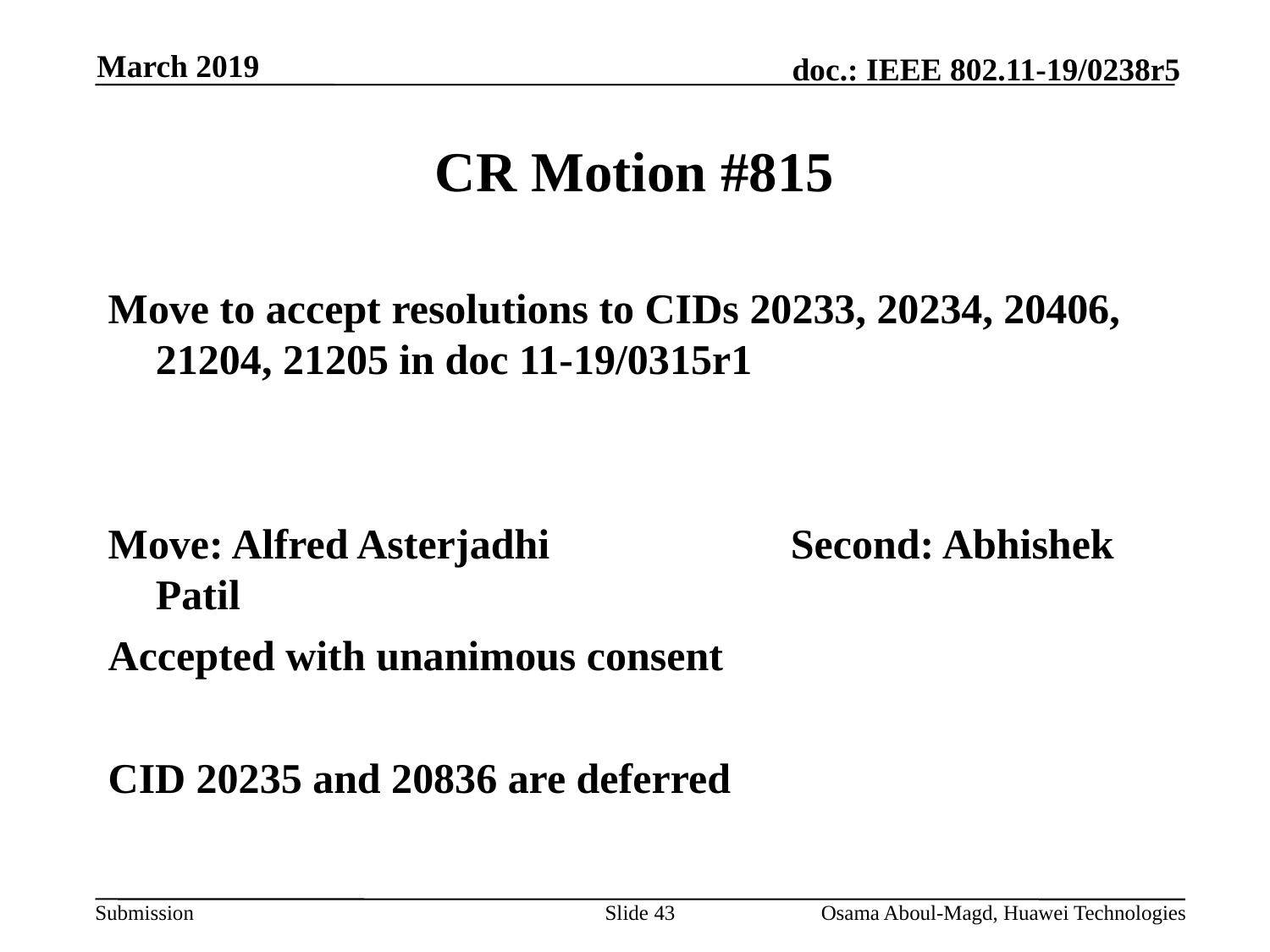

March 2019
# CR Motion #815
Move to accept resolutions to CIDs 20233, 20234, 20406, 21204, 21205 in doc 11-19/0315r1

Move: Alfred Asterjadhi		Second: Abhishek Patil
Accepted with unanimous consent

CID 20235 and 20836 are deferred

Slide 43
Osama Aboul-Magd, Huawei Technologies